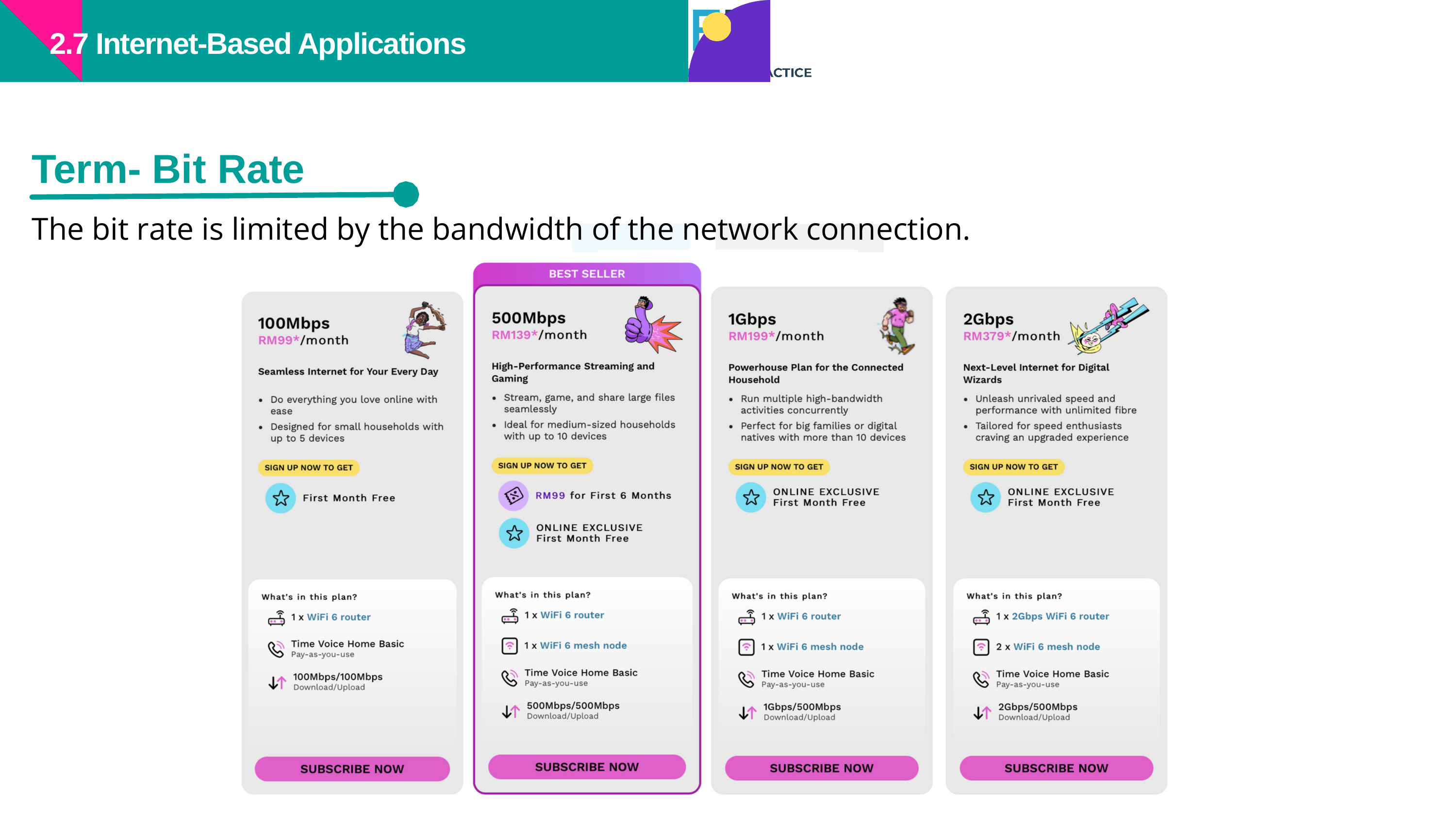

2.7 Internet-Based Applications
Term- Bit Rate

The bit rate is limited by the bandwidth of the network connection.